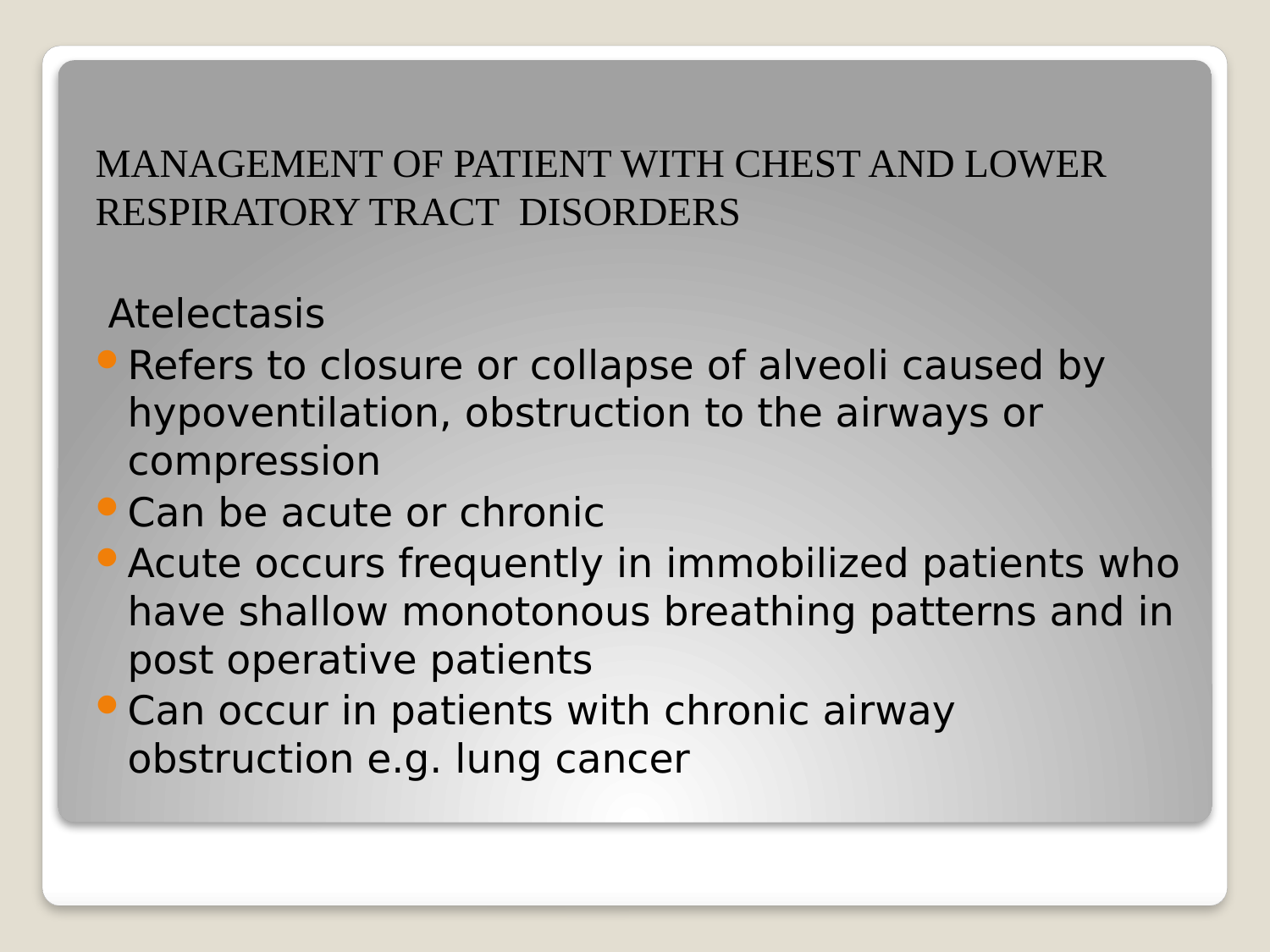

MANAGEMENT OF PATIENT WITH CHEST AND LOWER RESPIRATORY TRACT  DISORDERS

 Atelectasis
Refers to closure or collapse of alveoli caused by hypoventilation, obstruction to the airways or compression
Can be acute or chronic
Acute occurs frequently in immobilized patients who have shallow monotonous breathing patterns and in post operative patients
Can occur in patients with chronic airway obstruction e.g. lung cancer